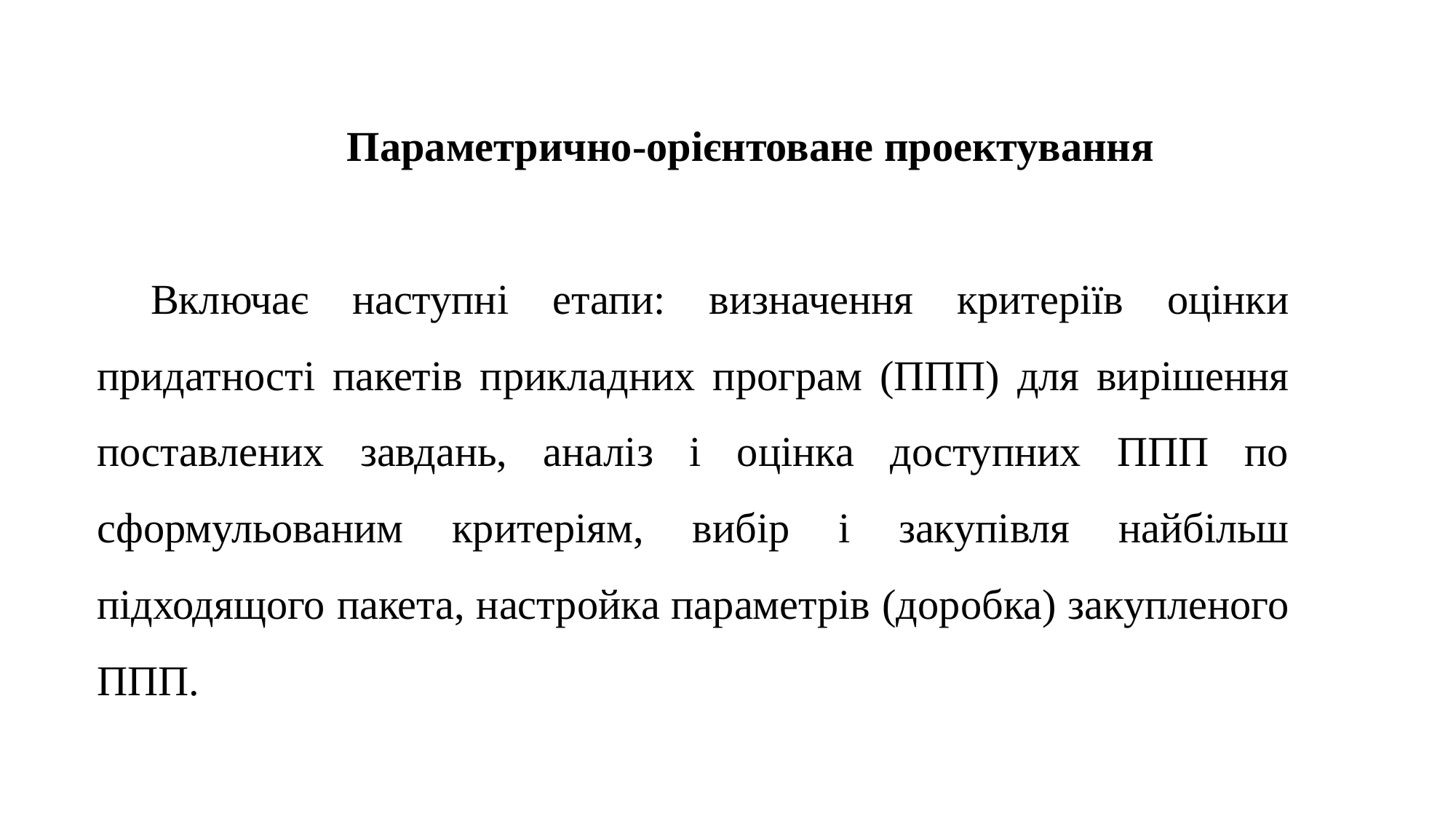

Параметрично-орієнтоване проектування

Включає наступні етапи: визначення критеріїв оцінки придатності пакетів прикладних програм (ППП) для вирішення поставлених завдань, аналіз і оцінка доступних ППП по сформульованим критеріям, вибір і закупівля найбільш підходящого пакета, настройка параметрів (доробка) закупленого ППП.